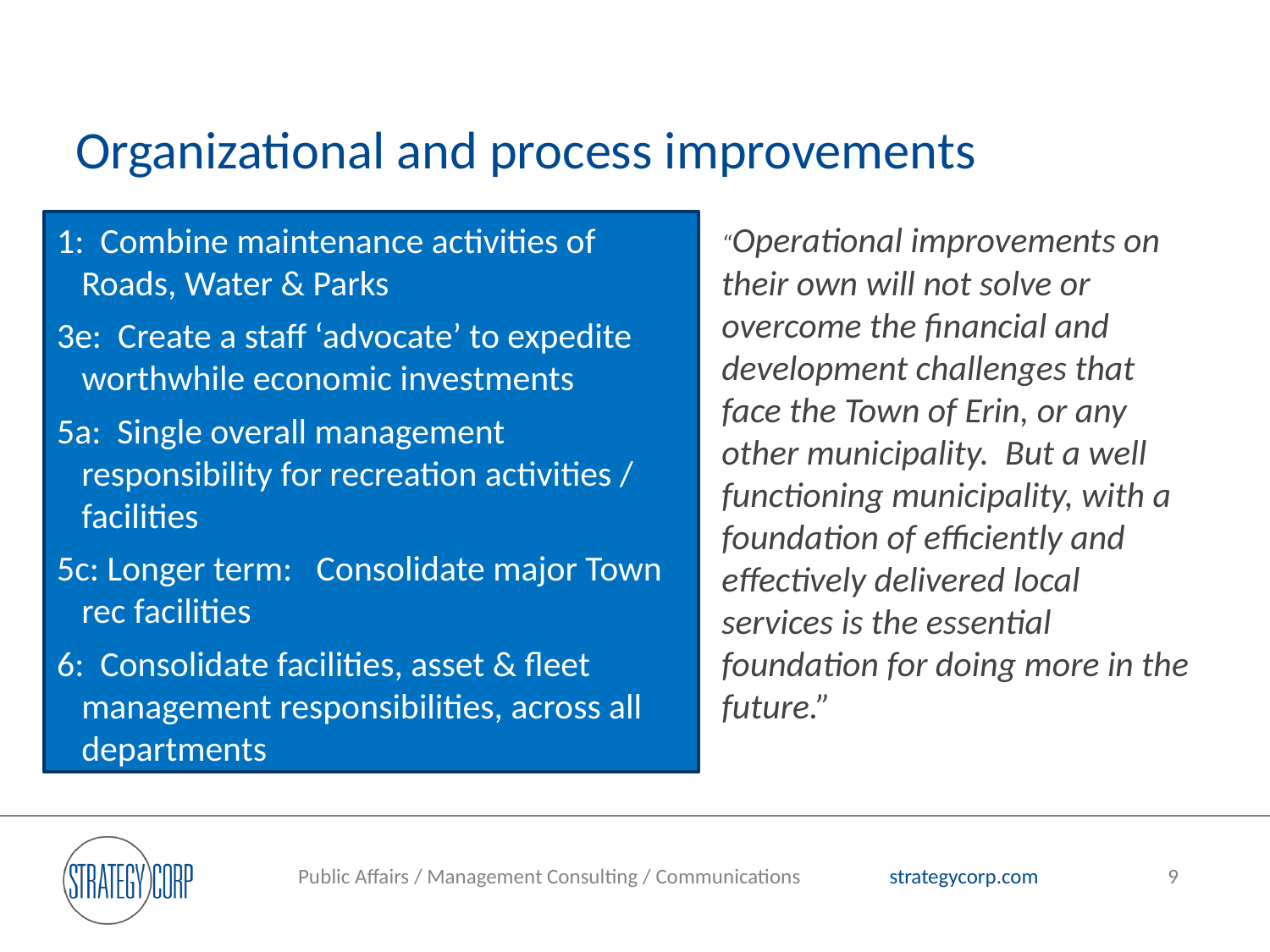

# Organizational and process improvements
1:  Combine maintenance activities of Roads, Water & Parks
3e:  Create a staff ‘advocate’ to expedite worthwhile economic investments
5a:  Single overall management responsibility for recreation activities / facilities
5c: Longer term:   Consolidate major Town rec facilities
6:  Consolidate facilities, asset & fleet management responsibilities, across all departments
“Operational improvements on their own will not solve or overcome the financial and development challenges that face the Town of Erin, or any other municipality.  But a well functioning municipality, with a foundation of efficiently and effectively delivered local services is the essential foundation for doing more in the future.”